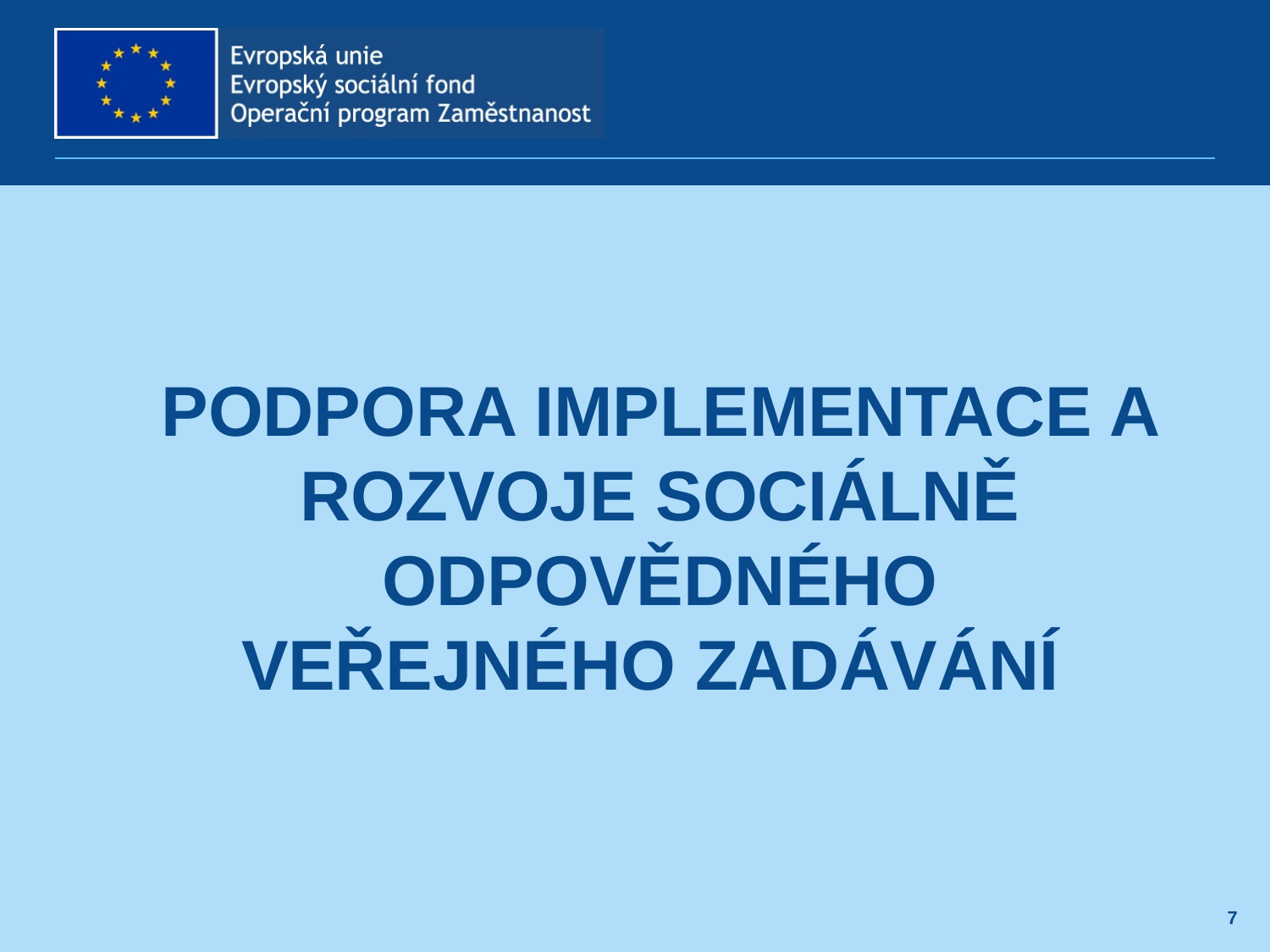

# Podpora implementace a rozvoje sociálně odpovědného veřejného zadávání
7